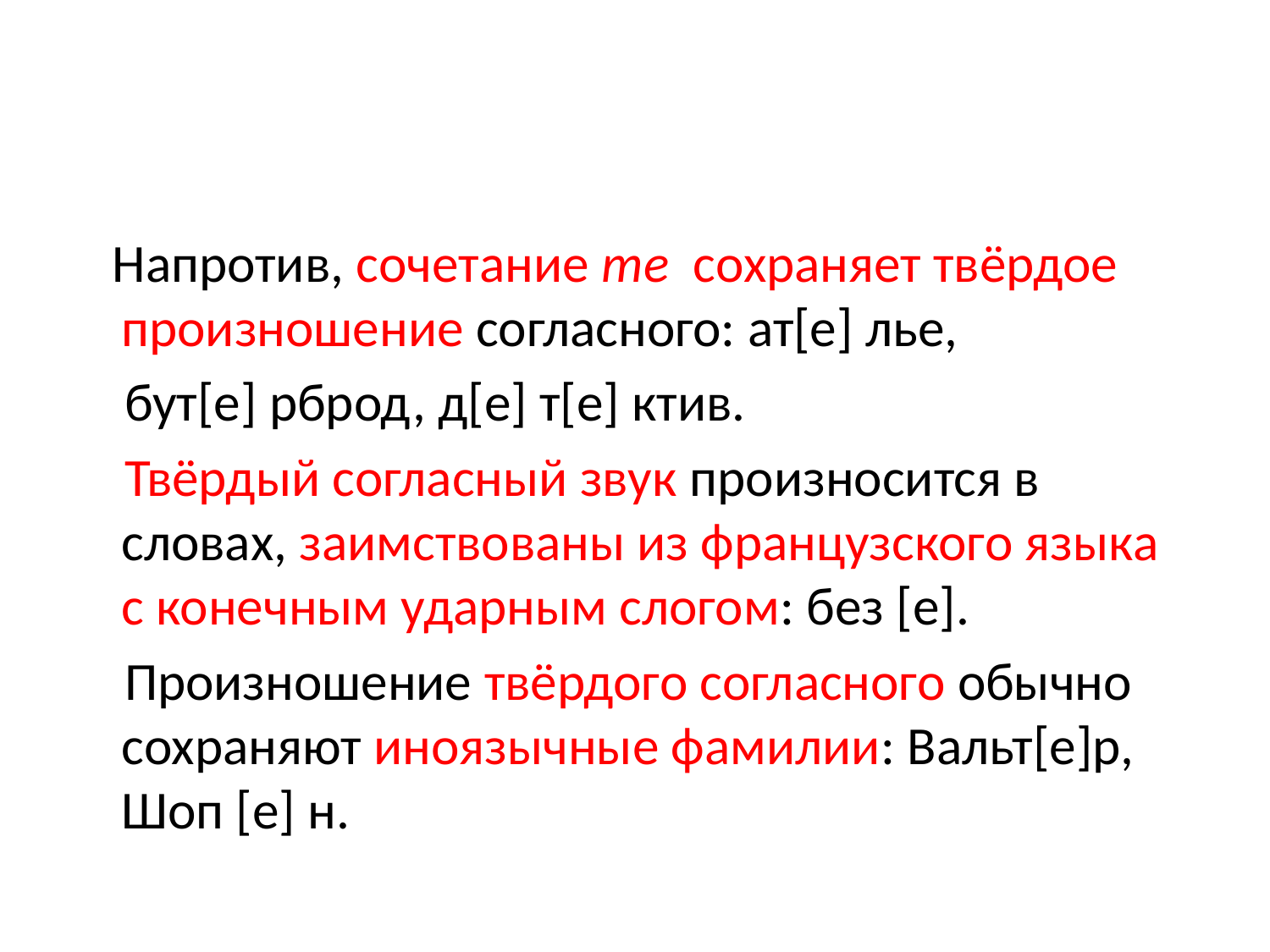

#
   Напротив, сочетание те  сохраняет твёрдое произношение согласного: ат[е] лье,
    бут[е] рброд, д[е] т[е] ктив.
    Твёрдый согласный звук произносится в  словах, заимствованы из французского языка с конечным ударным слогом: без [е].
    Произношение твёрдого согласного обычно сохраняют иноязычные фамилии: Вальт[е]р, Шоп [е] н.